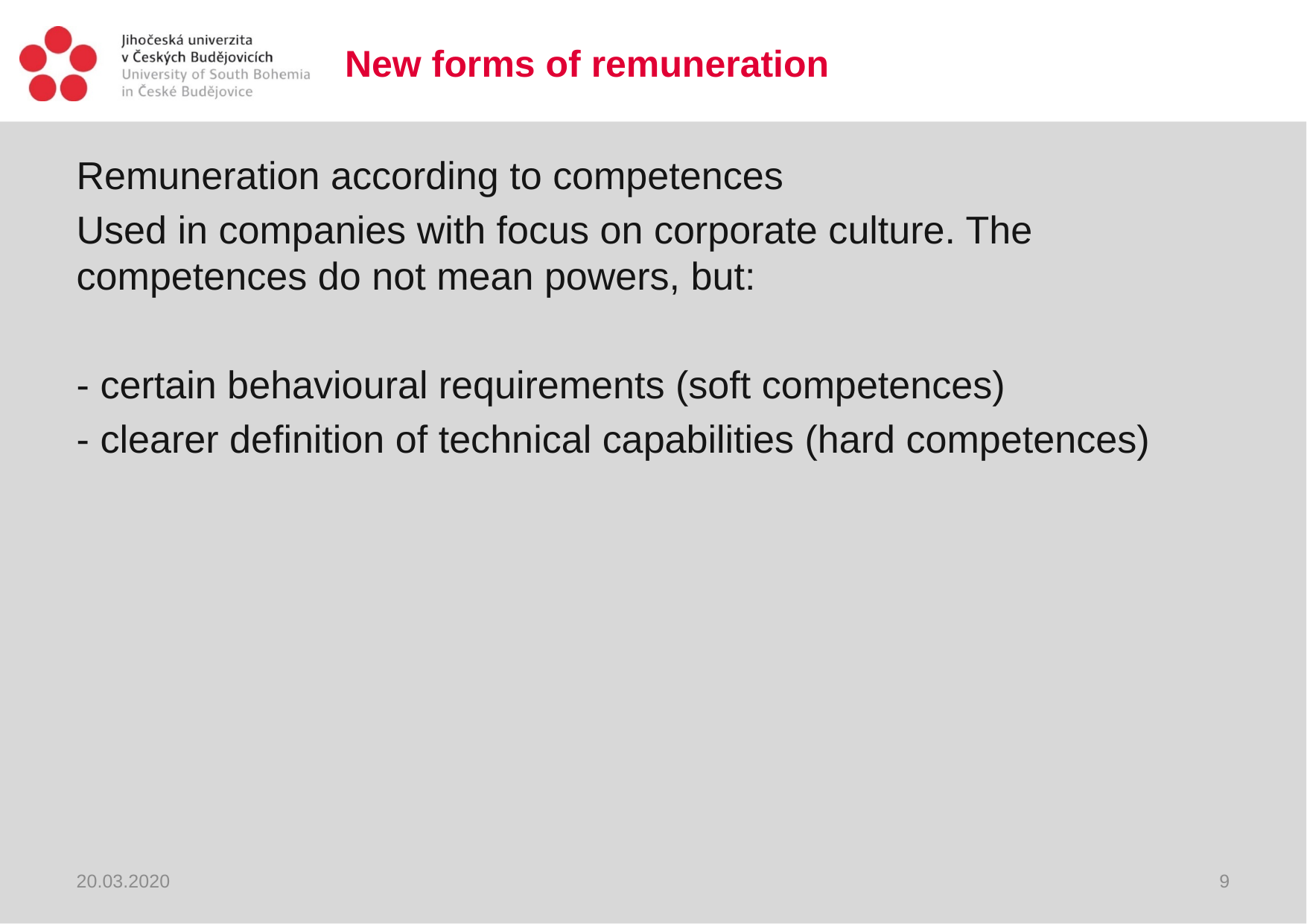

# New forms of remuneration
Remuneration according to competences
Used in companies with focus on corporate culture. The competences do not mean powers, but:

- certain behavioural requirements (soft competences)
- clearer definition of technical capabilities (hard competences)
20.03.2020
9